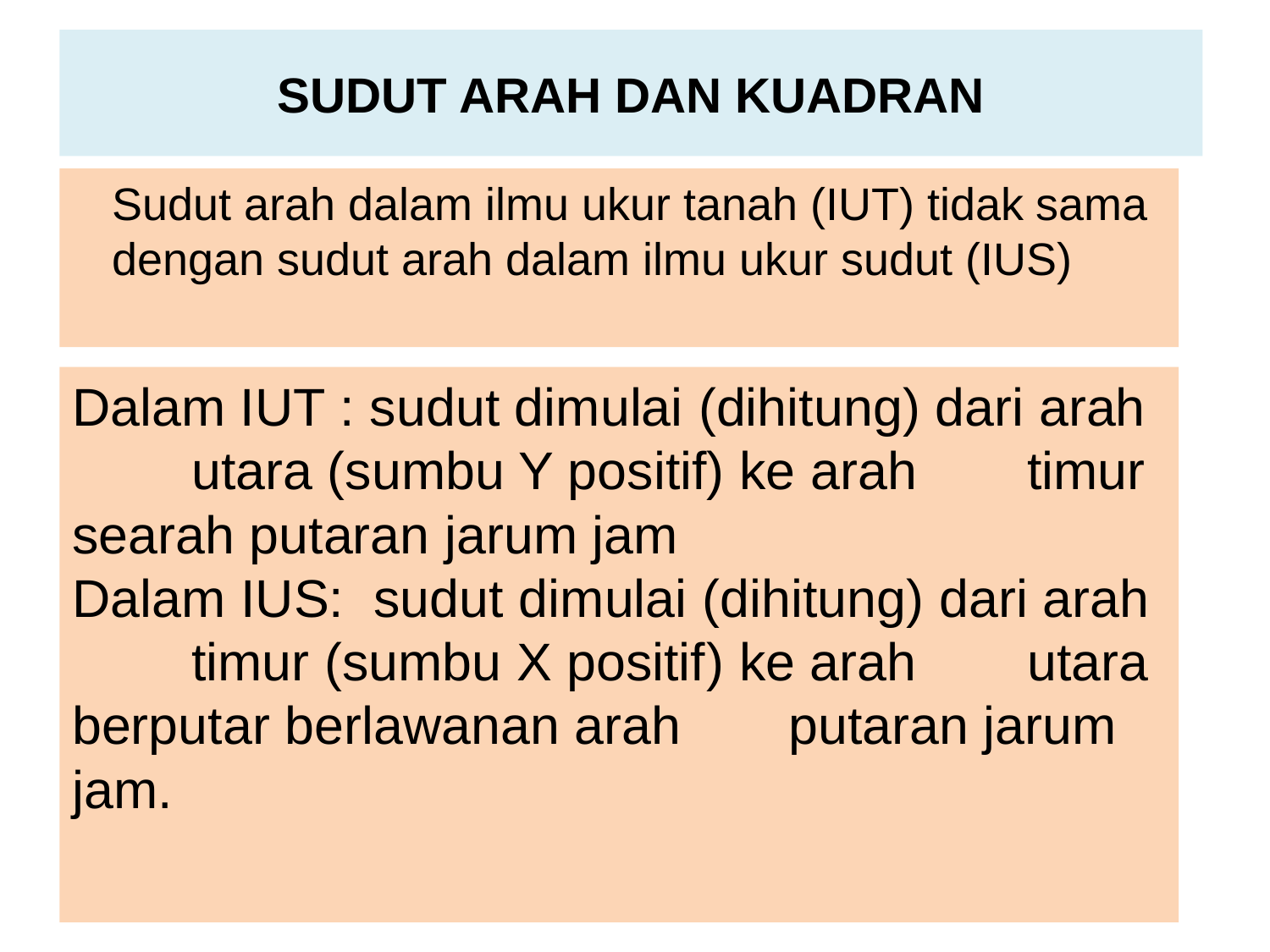

# SUDUT ARAH DAN KUADRAN
	Sudut arah dalam ilmu ukur tanah (IUT) tidak sama dengan sudut arah dalam ilmu ukur sudut (IUS)

Dalam IUT : sudut dimulai (dihitung) dari arah 		utara (sumbu Y positif) ke arah 			timur searah putaran jarum jam
Dalam IUS:  sudut dimulai (dihitung) dari arah 		timur (sumbu X positif) ke arah 			utara berputar berlawanan arah 			putaran jarum jam.